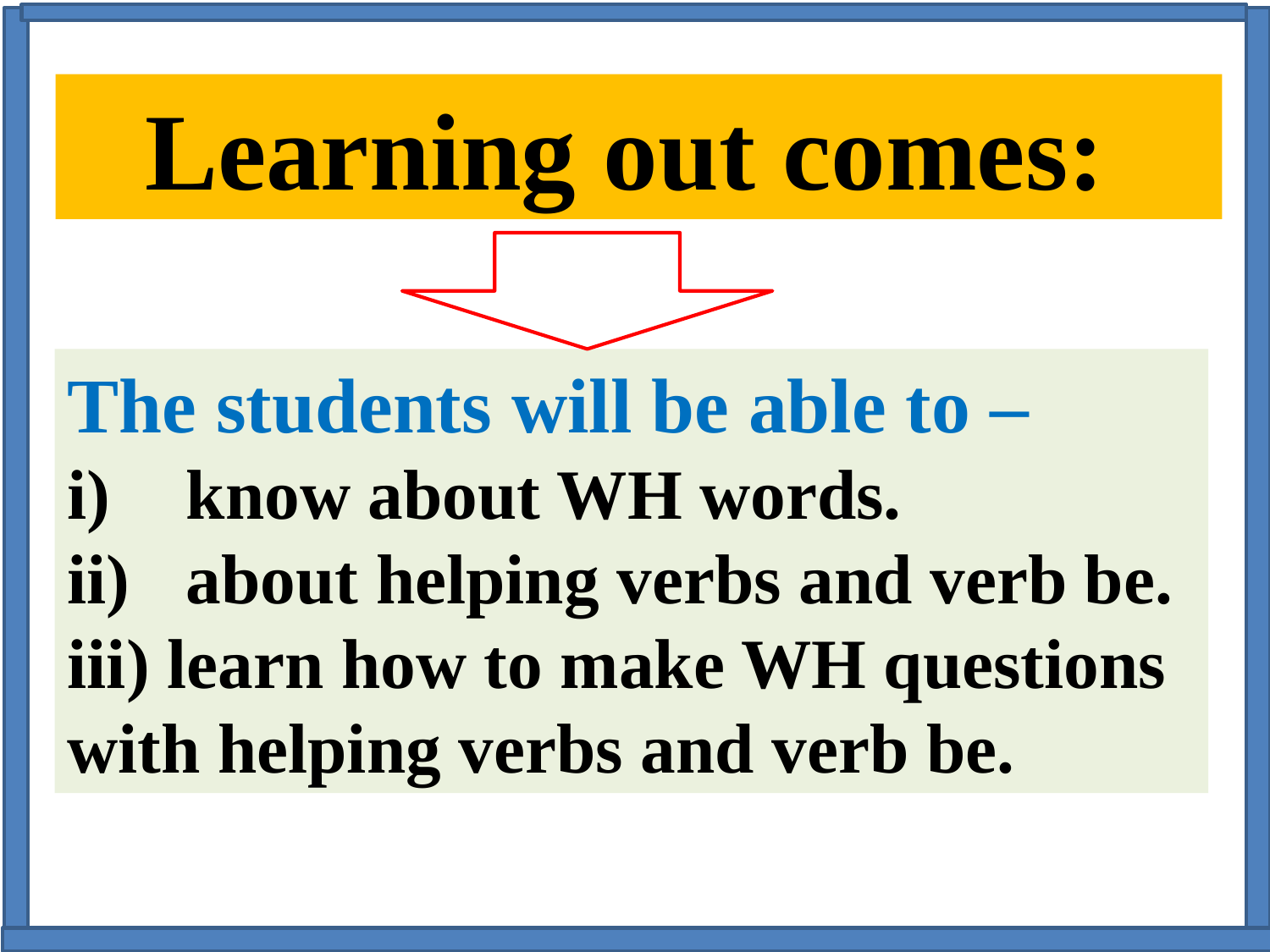

# Learning out comes:

The students will be able to –
know about WH words.
about helping verbs and verb be.
iii) learn how to make WH questions with helping verbs and verb be.